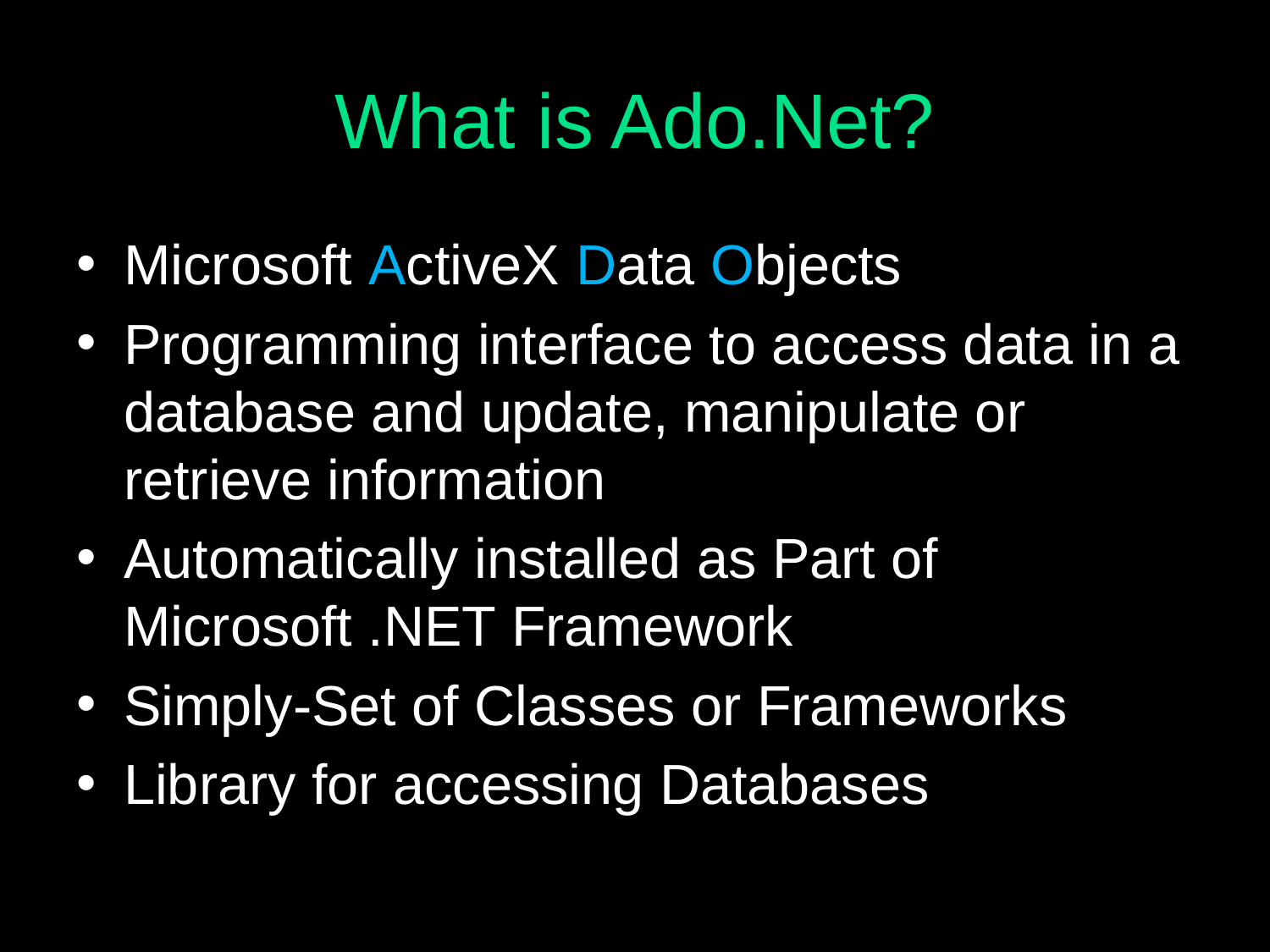

# What is Ado.Net?
Microsoft ActiveX Data Objects
Programming interface to access data in a database and update, manipulate or retrieve information
Automatically installed as Part of  Microsoft .NET Framework
Simply-Set of Classes or Frameworks
Library for accessing Databases